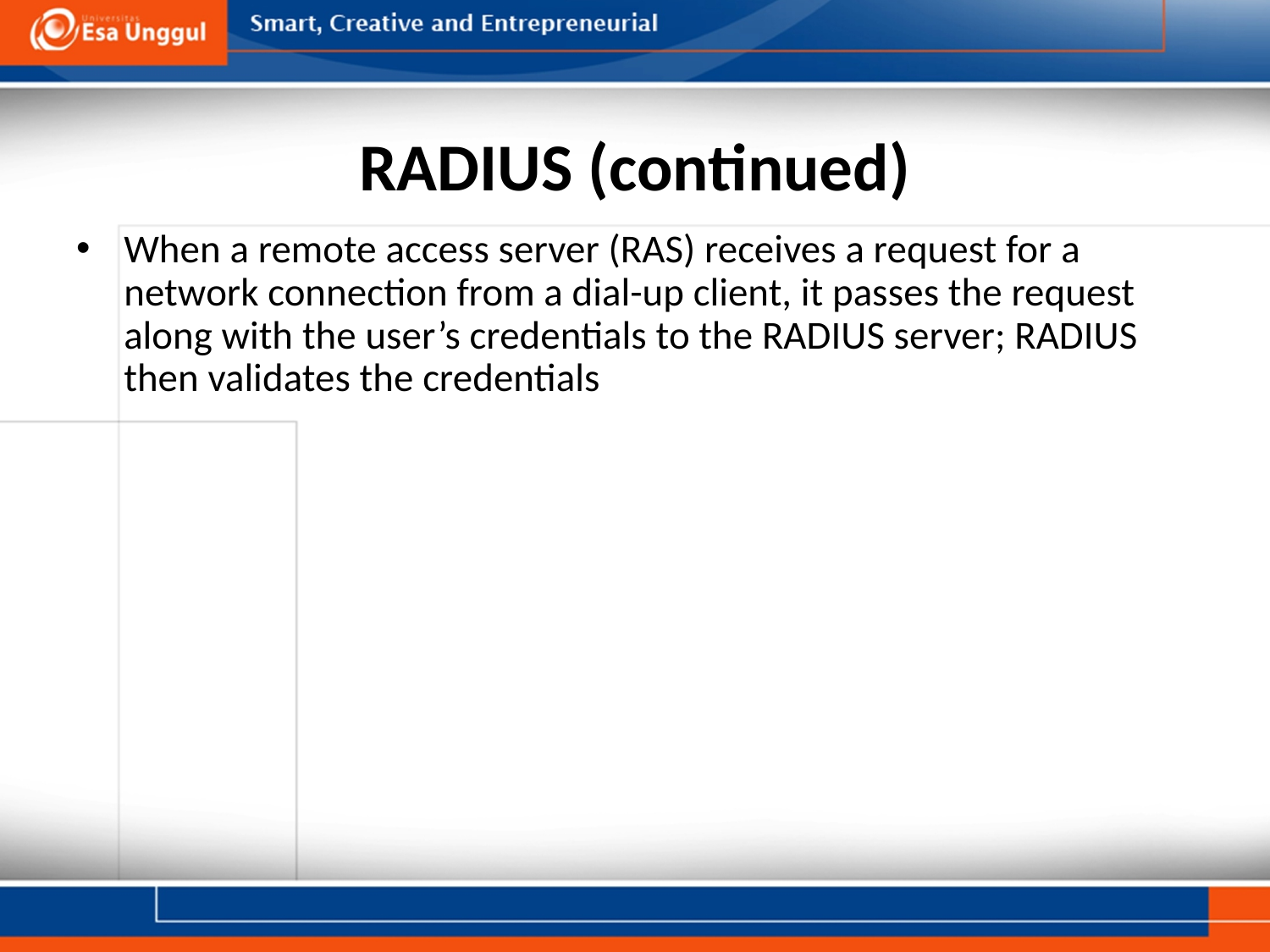

# RADIUS (continued)
When a remote access server (RAS) receives a request for a network connection from a dial-up client, it passes the request along with the user’s credentials to the RADIUS server; RADIUS then validates the credentials